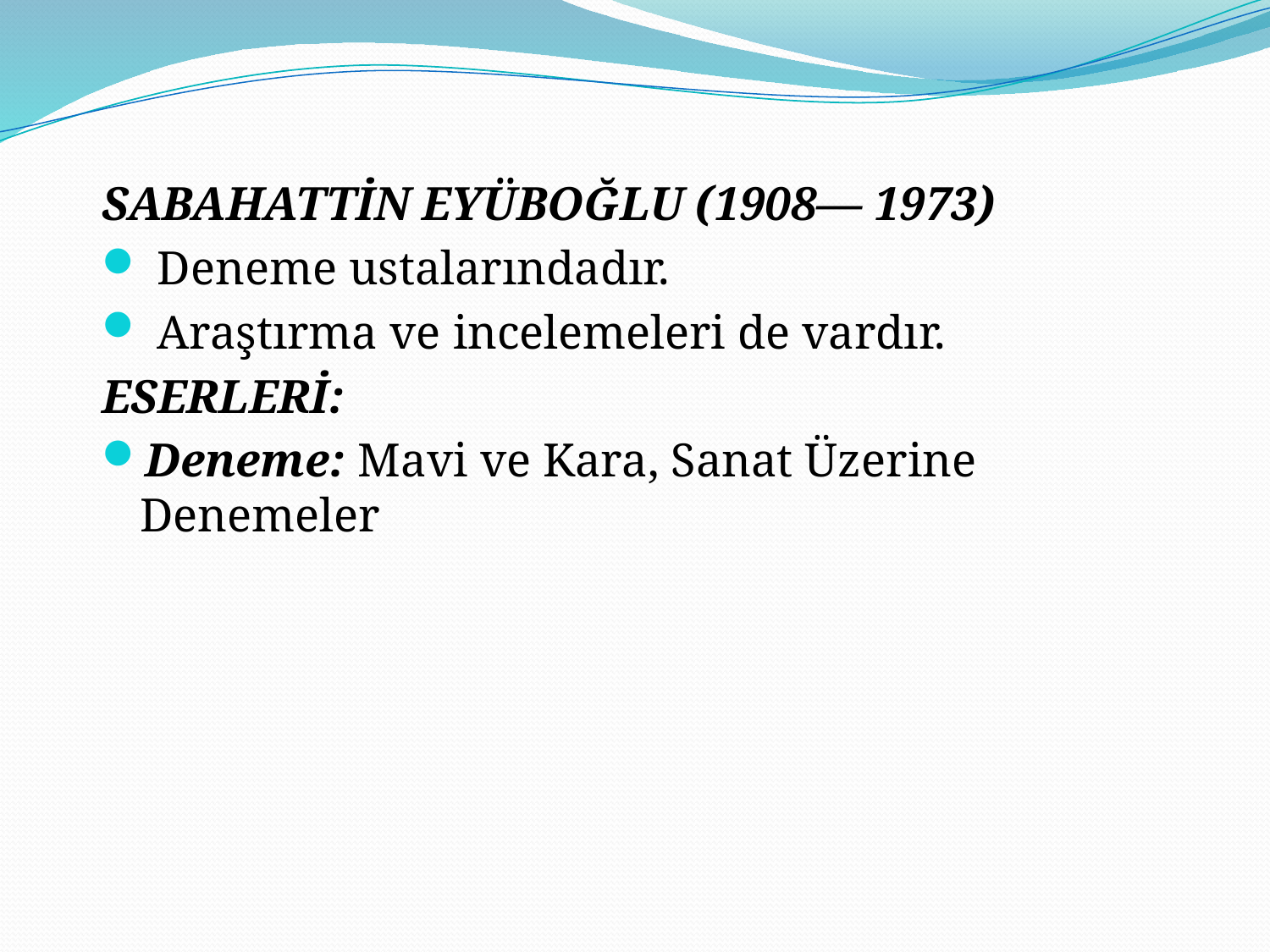

SABAHATTİN EYÜBOĞLU (1908— 1973)
 Deneme ustalarındadır.
 Araştırma ve incelemeleri de vardır.
ESERLERİ:
Deneme: Mavi ve Kara, Sanat Üzerine Denemeler